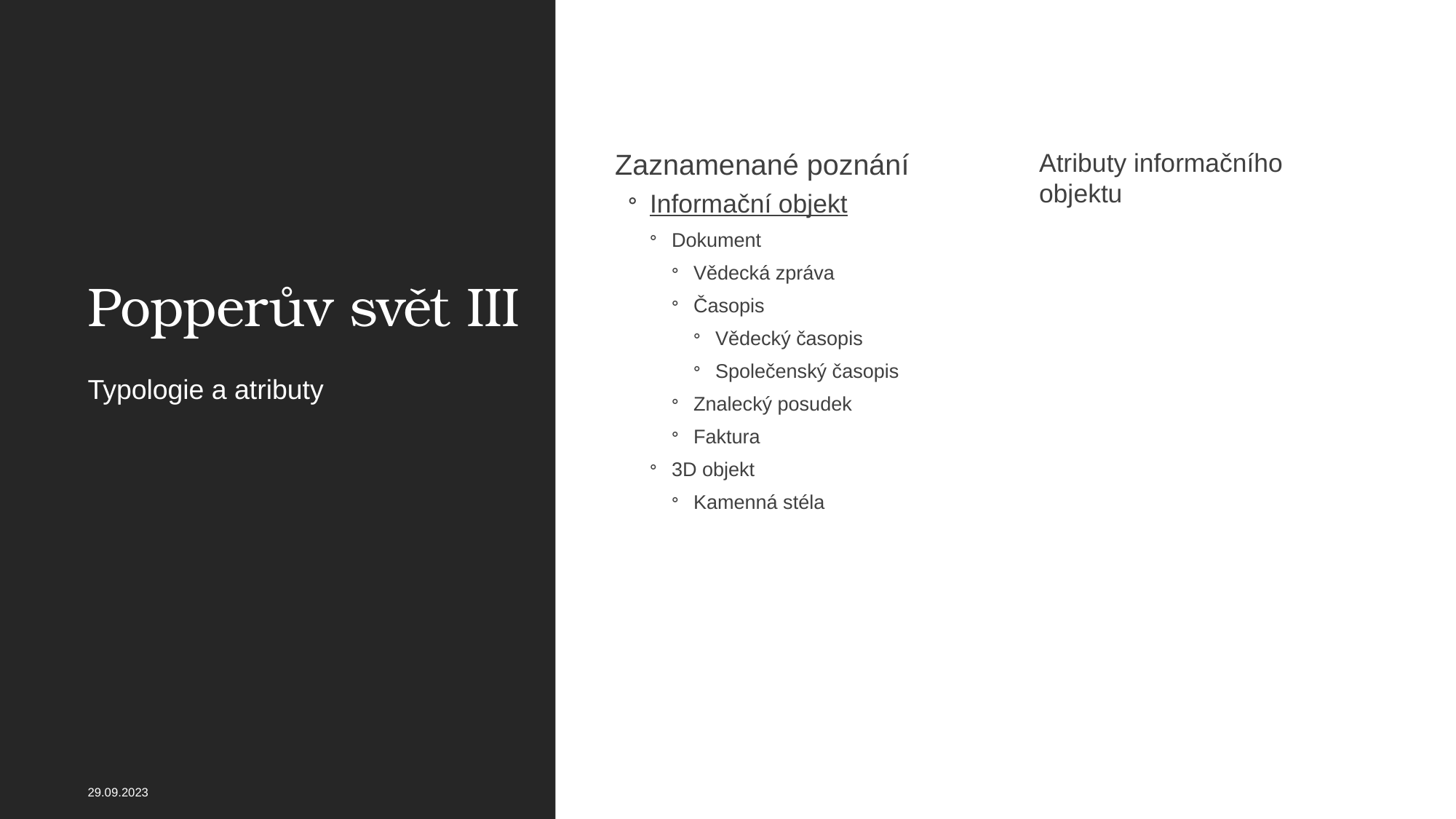

# Popperův svět III
Zaznamenané poznání
Informační objekt
Dokument
Vědecká zpráva
Časopis
Vědecký časopis
Společenský časopis
Znalecký posudek
Faktura
3D objekt
Kamenná stéla

Atributy informačního objektu

Typologie a atributy
29.09.2023